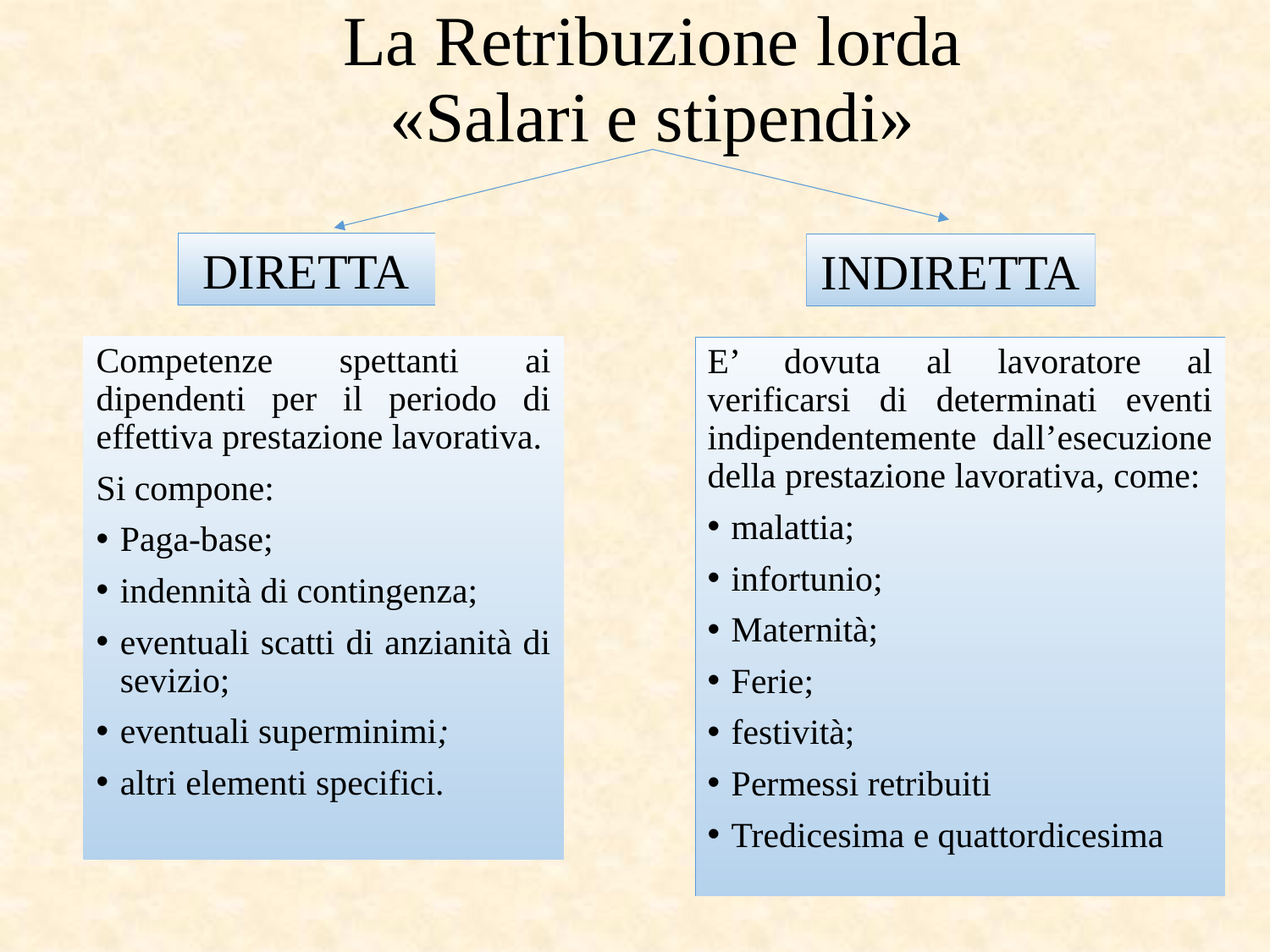

# La Retribuzione lorda «Salari e stipendi»
DIRETTA
INDIRETTA
Competenze spettanti ai dipendenti per il periodo di effettiva prestazione lavorativa.
Si compone:
Paga-base;
indennità di contingenza;
eventuali scatti di anzianità di sevizio;
eventuali superminimi;
altri elementi specifici.

E’ dovuta al lavoratore al verificarsi di determinati eventi indipendentemente dall’esecuzione della prestazione lavorativa, come:
malattia;
infortunio;
Maternità;
Ferie;
festività;
Permessi retribuiti
Tredicesima e quattordicesima